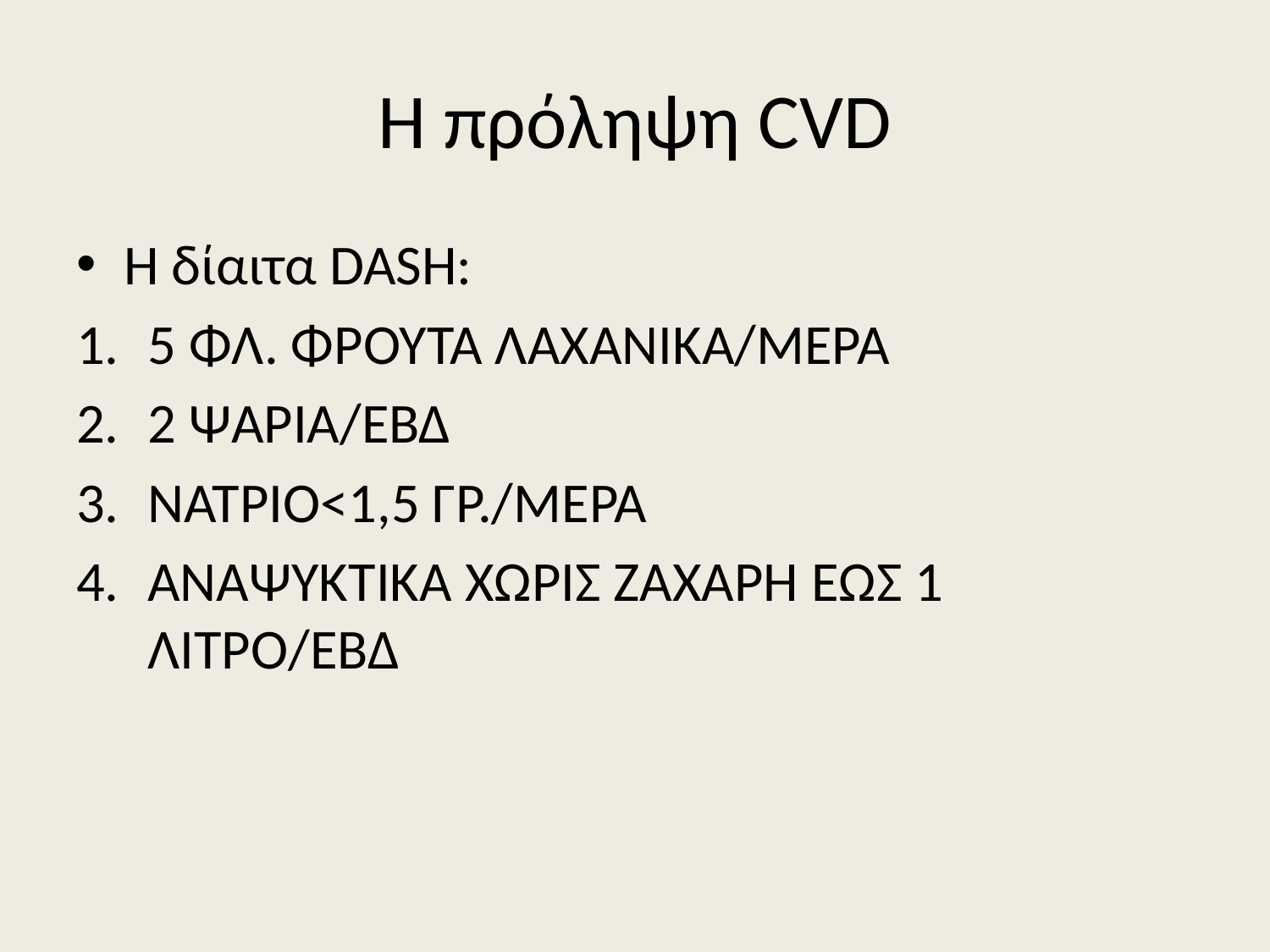

# Η πρόληψη CVD
Η δίαιτα DASH:
5 ΦΛ. ΦΡΟΥΤΑ ΛΑΧΑΝΙΚΑ/ΜΕΡΑ
2 ΨΑΡΙΑ/ΕΒΔ
ΝΑΤΡΙΟ<1,5 ΓΡ./ΜΕΡΑ
ΑΝΑΨΥΚΤΙΚΑ ΧΩΡΙΣ ΖΑΧΑΡΗ ΕΩΣ 1 ΛΙΤΡΟ/ΕΒΔ